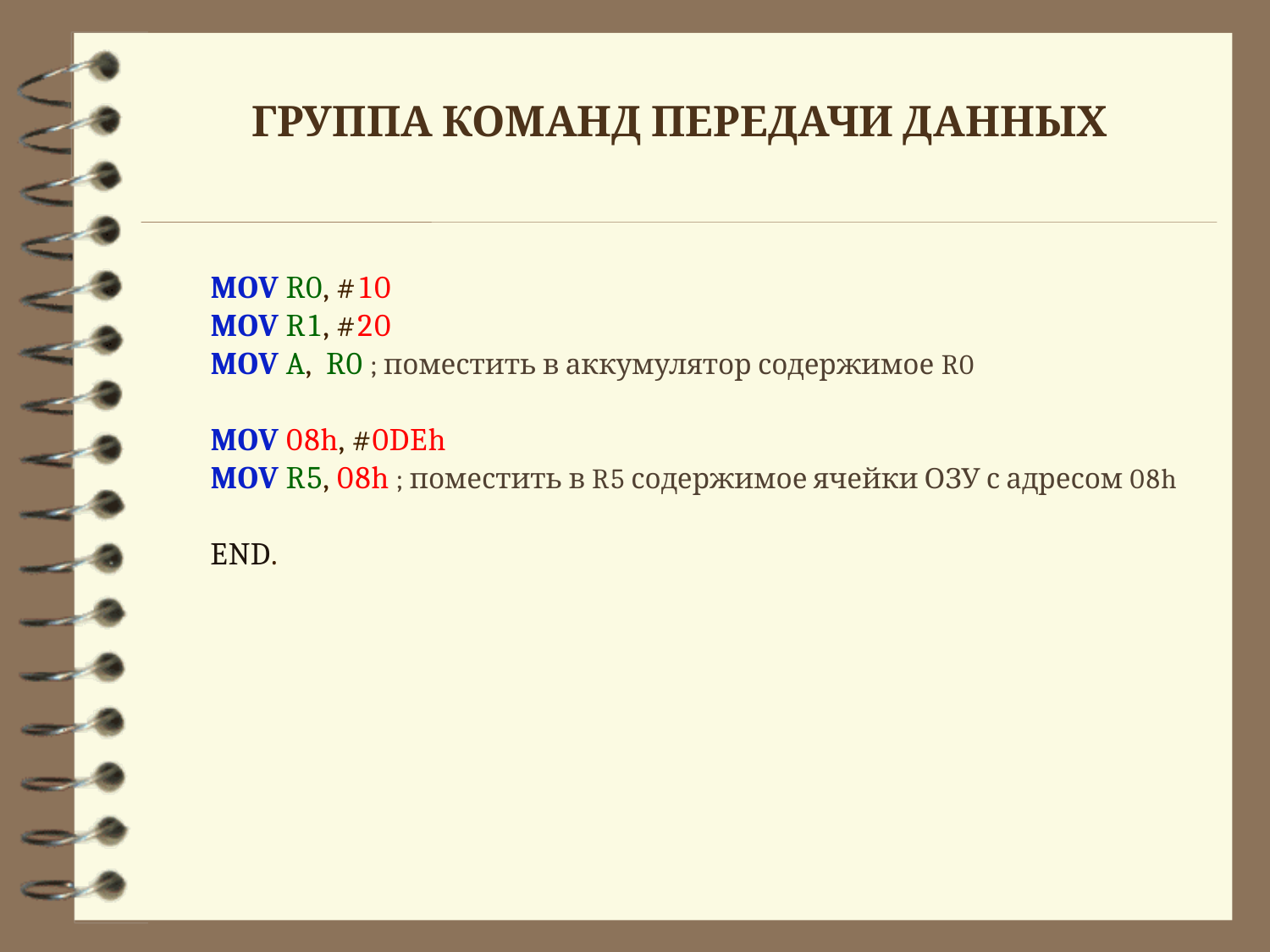

ГРУППА КОМАНД ПЕРЕДАЧИ ДАННЫХ
MOV R0, #10
MOV R1, #20
MOV A,  R0 ; поместить в аккумулятор содержимое R0

MOV 08h, #0DEh
MOV R5, 08h ; поместить в R5 содержимое ячейки ОЗУ с адресом 08h

END.